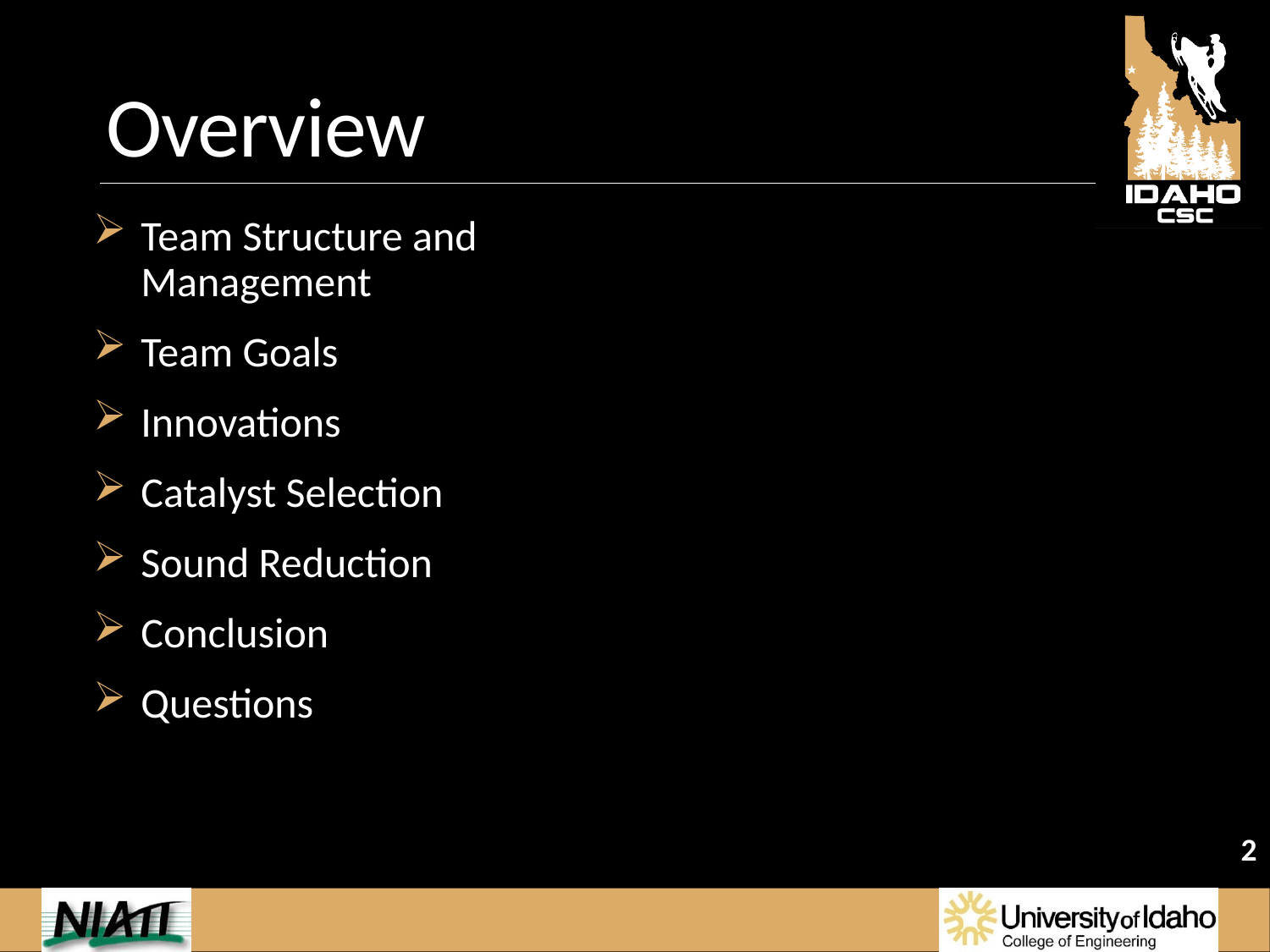

# Overview
Team Structure and Management
Team Goals
Innovations
Catalyst Selection
Sound Reduction
Conclusion
Questions

2